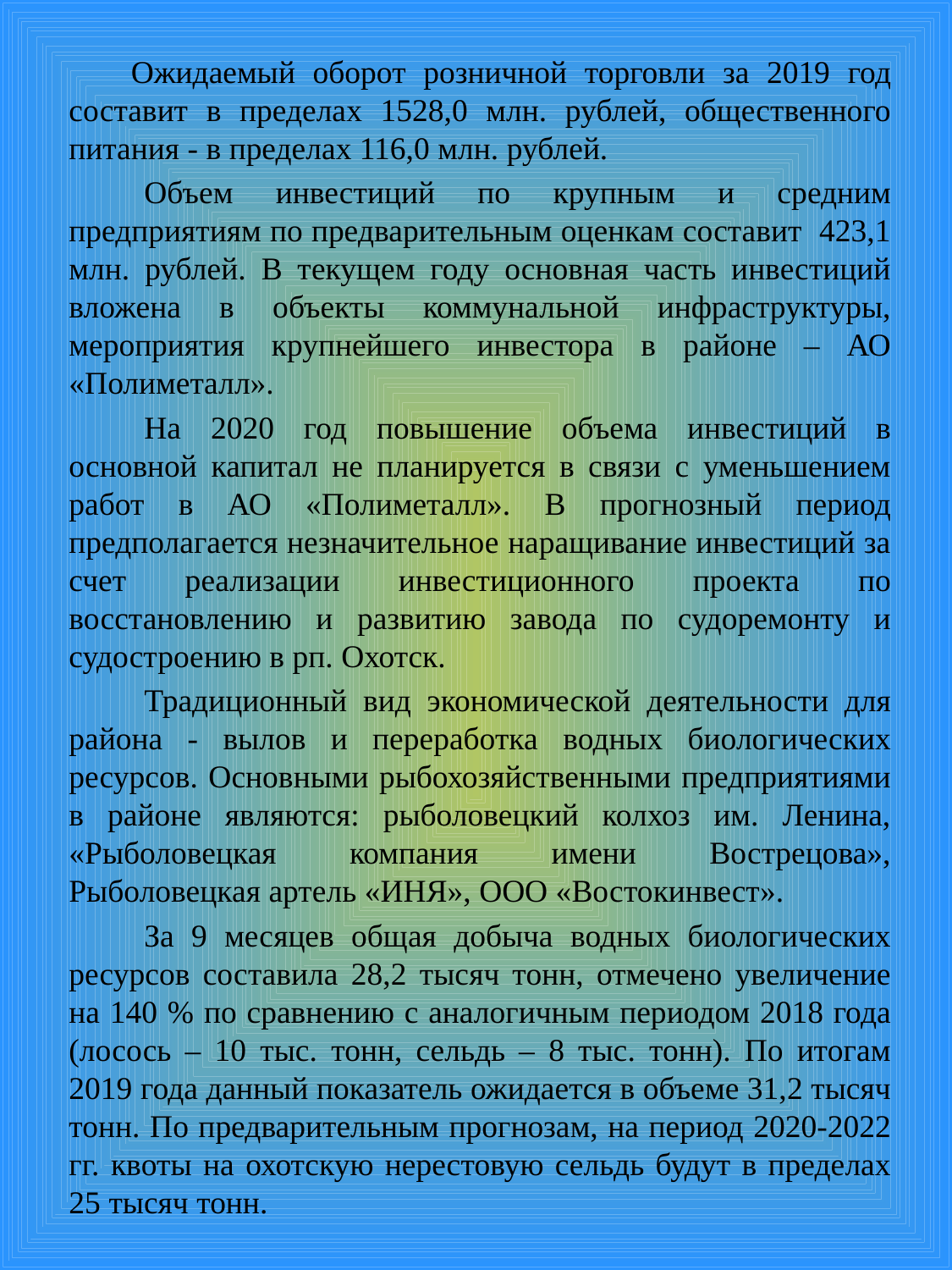

Ожидаемый оборот розничной торговли за 2019 год составит в пределах 1528,0 млн. рублей, общественного питания - в пределах 116,0 млн. рублей.
Объем инвестиций по крупным и средним предприятиям по предварительным оценкам составит  423,1 млн. рублей. В текущем году основная часть инвестиций вложена в объекты коммунальной инфраструктуры, мероприятия крупнейшего инвестора в районе – АО «Полиметалл».
На 2020 год повышение объема инвестиций в основной капитал не планируется в связи с уменьшением работ в АО «Полиметалл». В прогнозный период предполагается незначительное наращивание инвестиций за счет реализации инвестиционного проекта по восстановлению и развитию завода по судоремонту и судостроению в рп. Охотск.
Традиционный вид экономической деятельности для района - вылов и переработка водных биологических ресурсов. Основными рыбохозяйственными предприятиями в районе являются: рыболовецкий колхоз им. Ленина, «Рыболовецкая компания имени Вострецова», Рыболовецкая артель «ИНЯ», ООО «Востокинвест».
За 9 месяцев общая добыча водных биологических ресурсов составила 28,2 тысяч тонн, отмечено увеличение на 140 % по сравнению с аналогичным периодом 2018 года (лосось – 10 тыс. тонн, сельдь – 8 тыс. тонн). По итогам 2019 года данный показатель ожидается в объеме 31,2 тысяч тонн. По предварительным прогнозам, на период 2020-2022 гг. квоты на охотскую нерестовую сельдь будут в пределах 25 тысяч тонн.